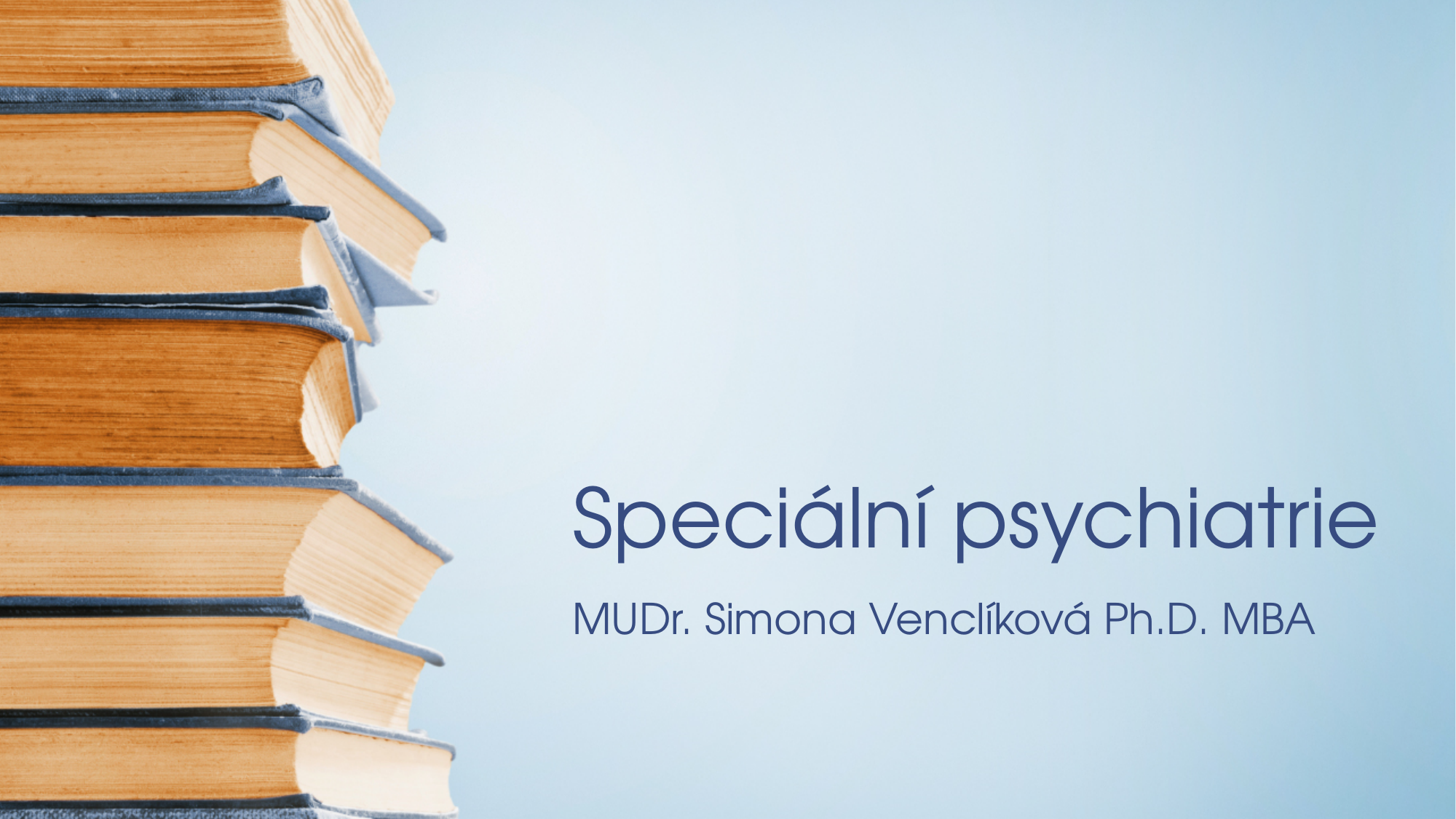

# Speciální psychiatrie
MUDr. Simona Venclíková Ph.D. MBA